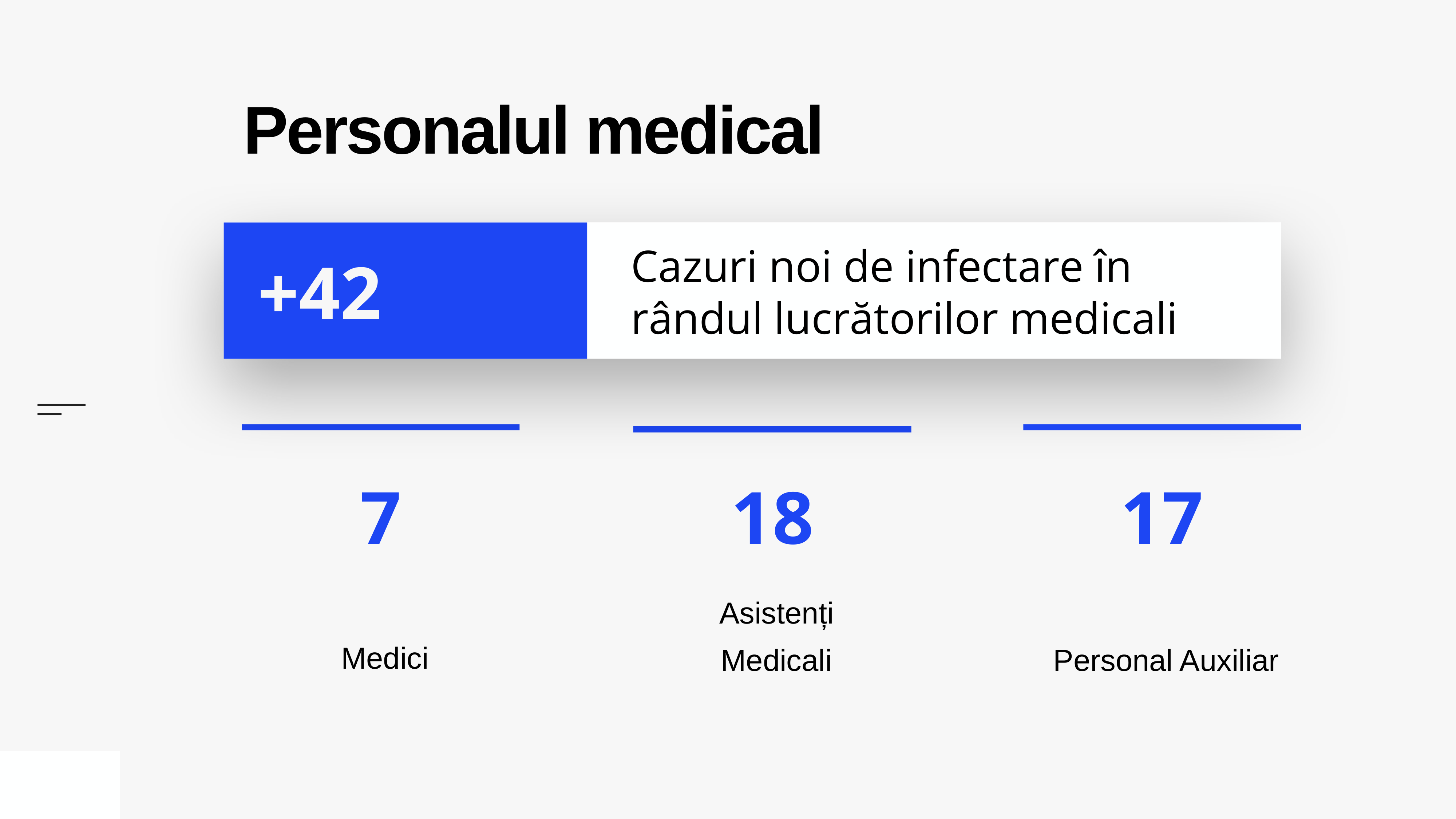

# Personalul medical

Cazuri noi de infectare în rândul lucrătorilor medicali

+42
Medici

Personal Auxiliar

Asistenți Medicali
17
18
7